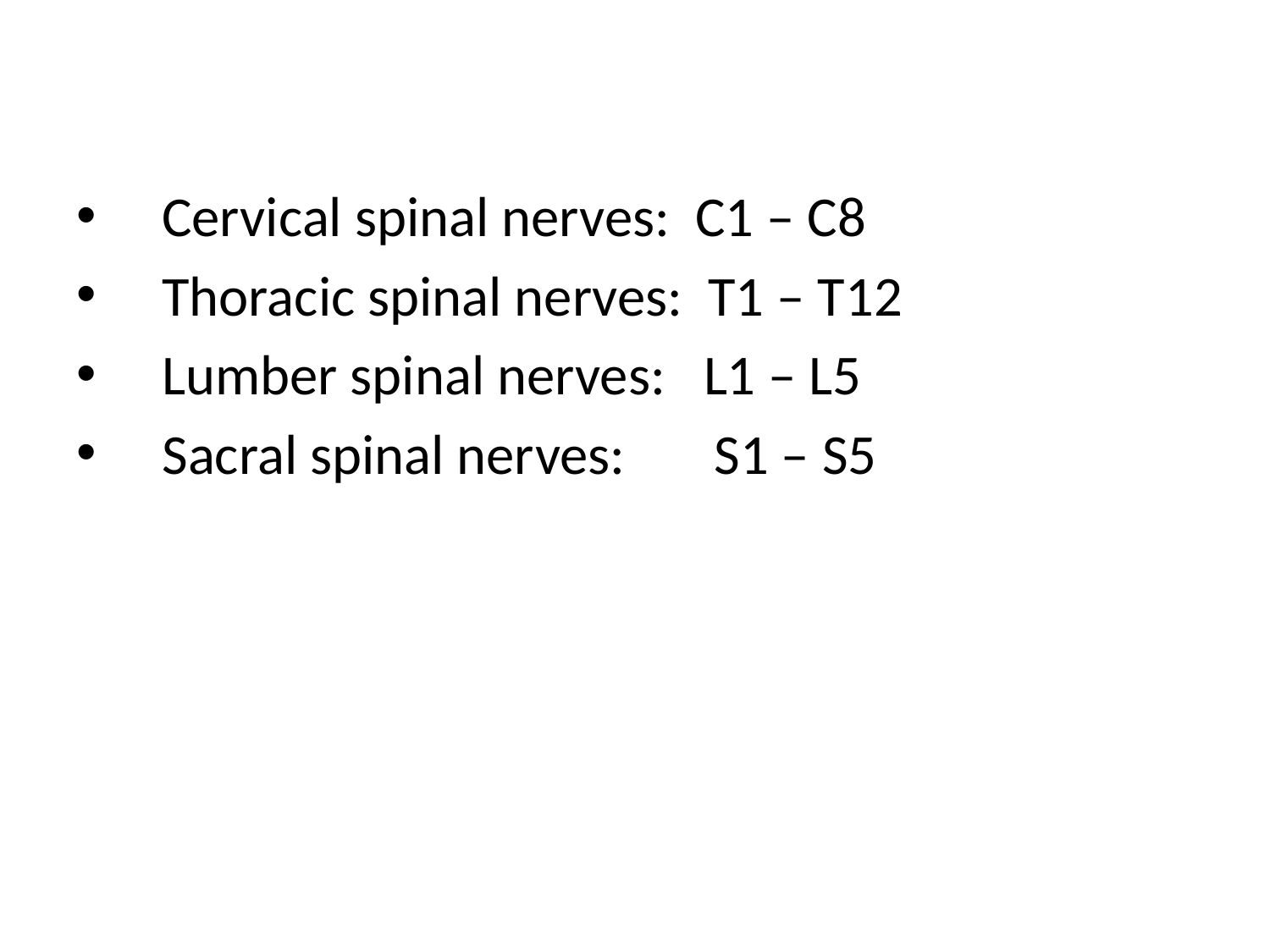

#

   Cervical spinal nerves:  C1 – C8
   Thoracic spinal nerves:  T1 – T12
   Lumber spinal nerves:   L1 – L5
   Sacral spinal nerves:       S1 – S5